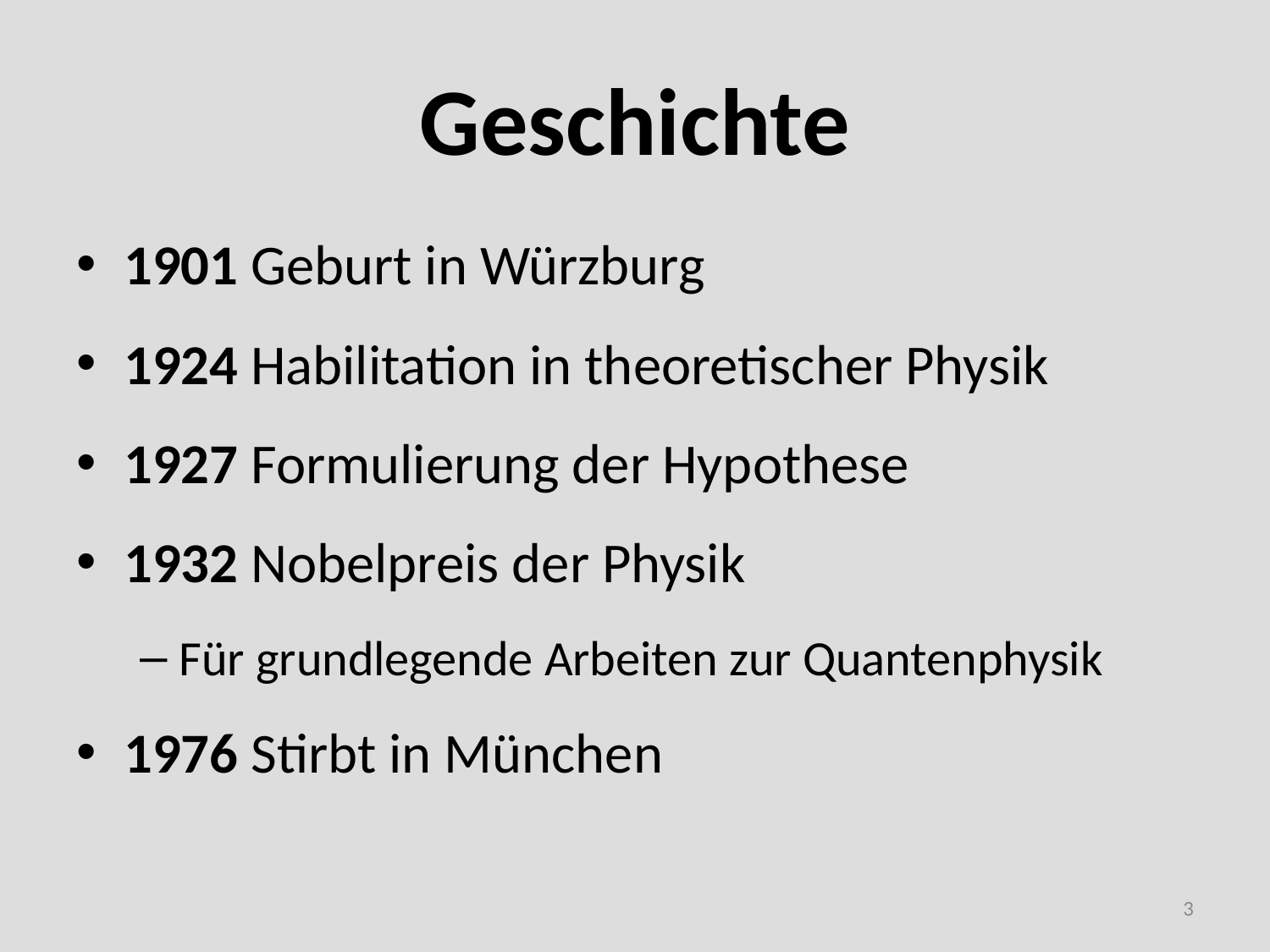

# Geschichte
1901 Geburt in Würzburg
1924 Habilitation in theoretischer Physik
1927 Formulierung der Hypothese
1932 Nobelpreis der Physik
Für grundlegende Arbeiten zur Quantenphysik
1976 Stirbt in München
3